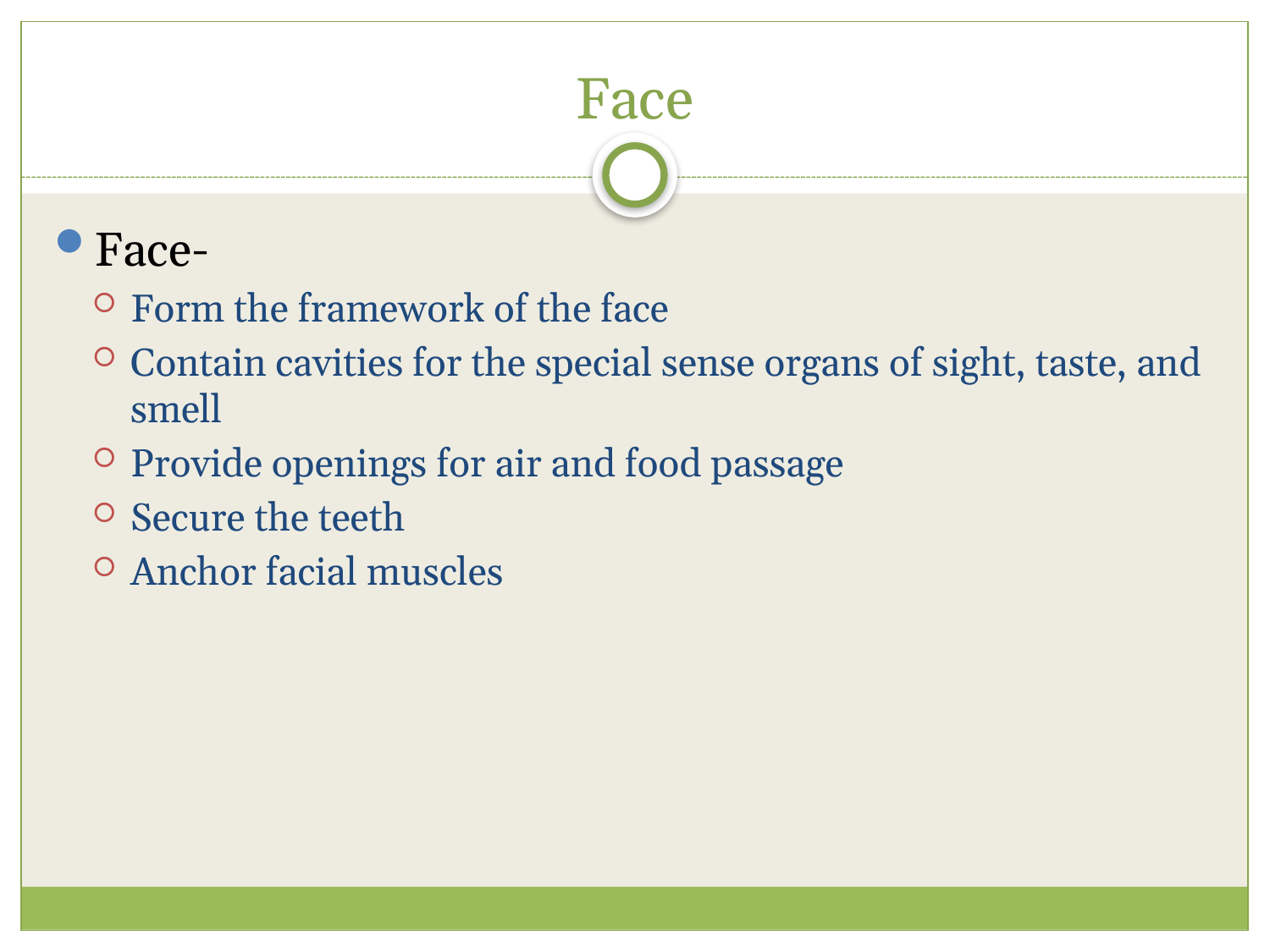

# Face
Face-
Form the framework of the face
Contain cavities for the special sense organs of sight, taste, and smell
Provide openings for air and food passage
Secure the teeth
Anchor facial muscles